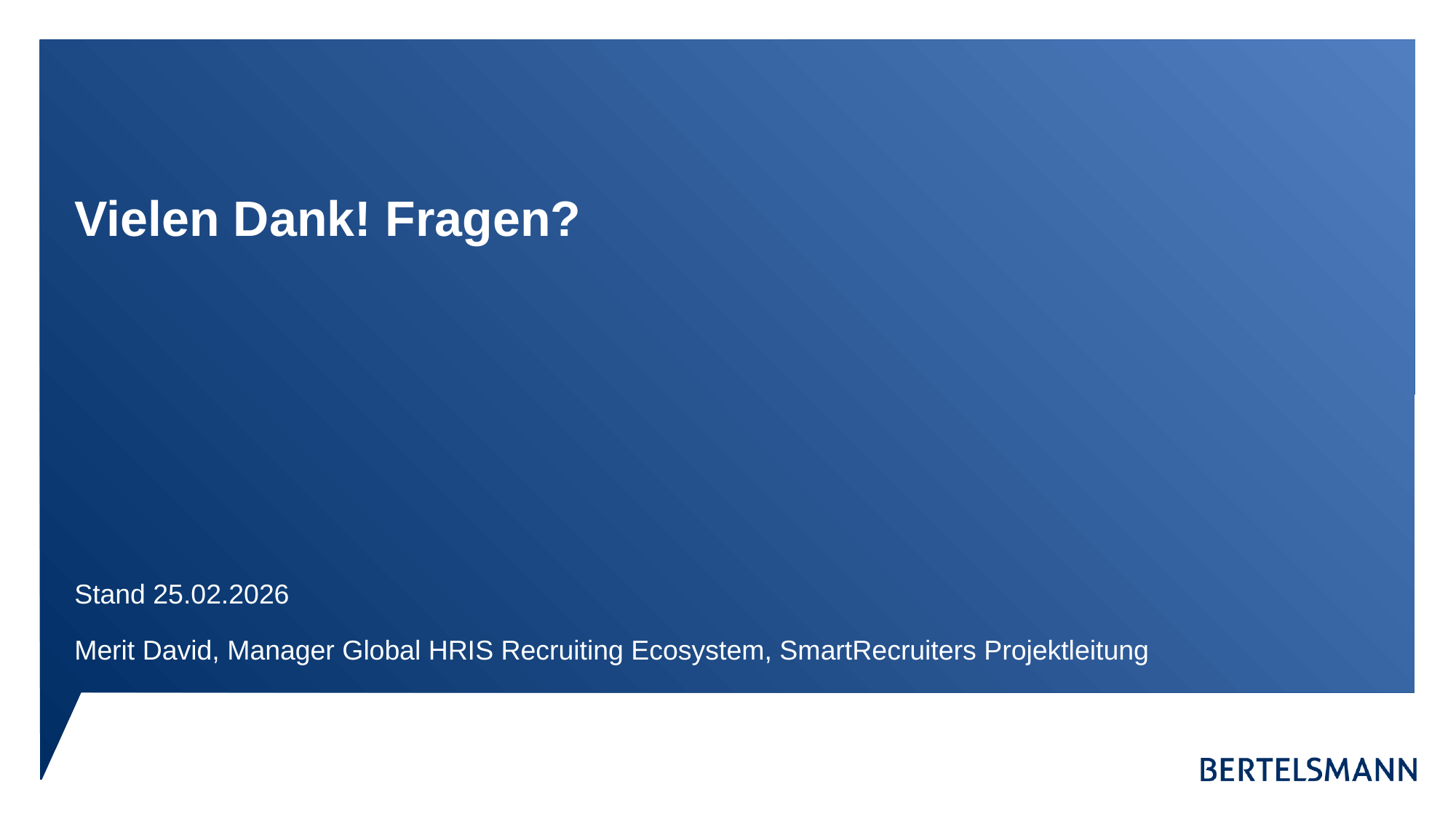

# Vielen Dank! Fragen?
Stand 25.02.2026
Merit David, Manager Global HRIS Recruiting Ecosystem, SmartRecruiters Projektleitung